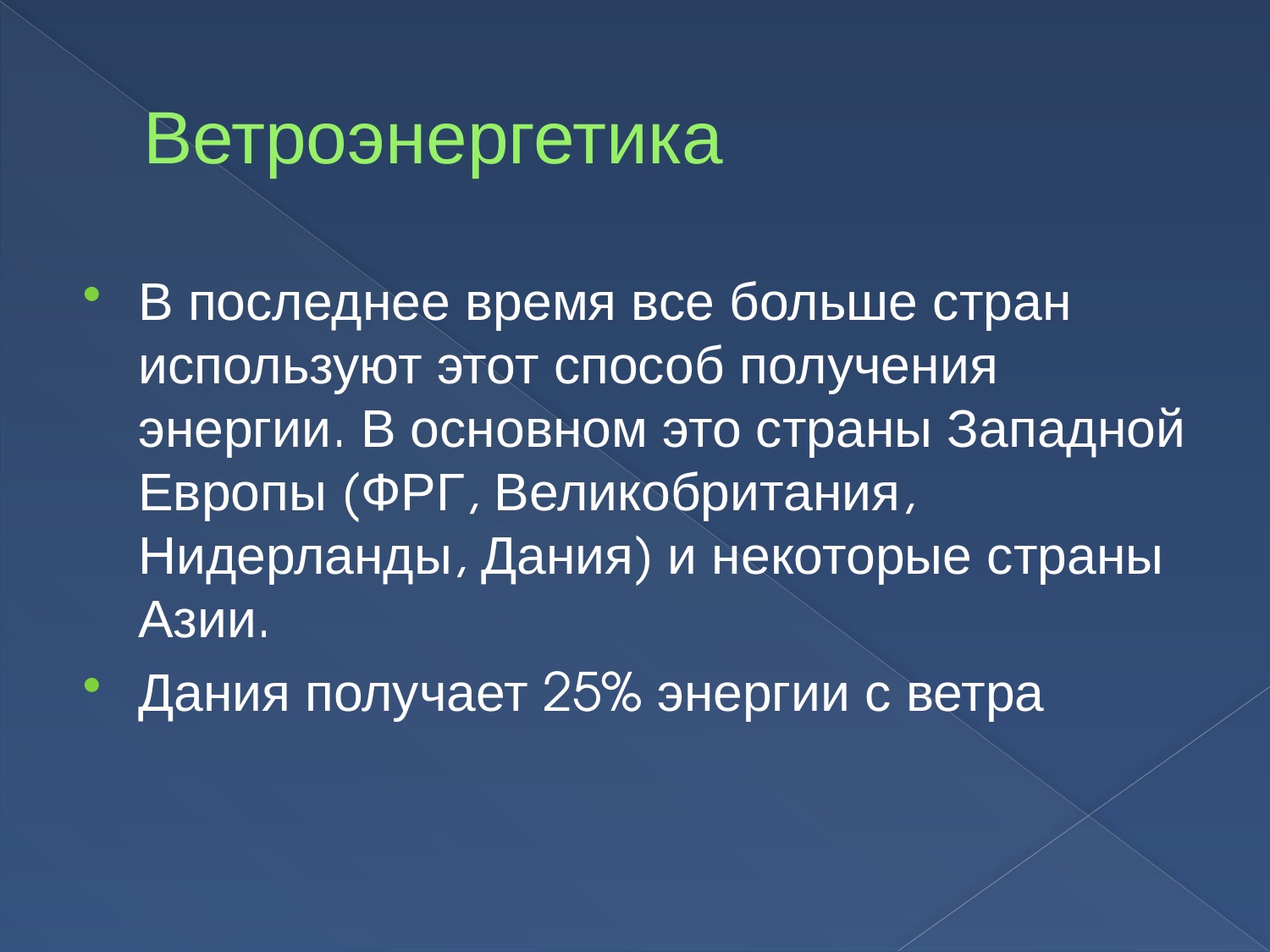

# Ветроэнергетика
В последнее время все больше стран используют этот способ получения энергии. В основном это страны Западной Европы (ФРГ, Великобритания, Нидерланды, Дания) и некоторые страны Азии.
Дания получает 25% энергии с ветра